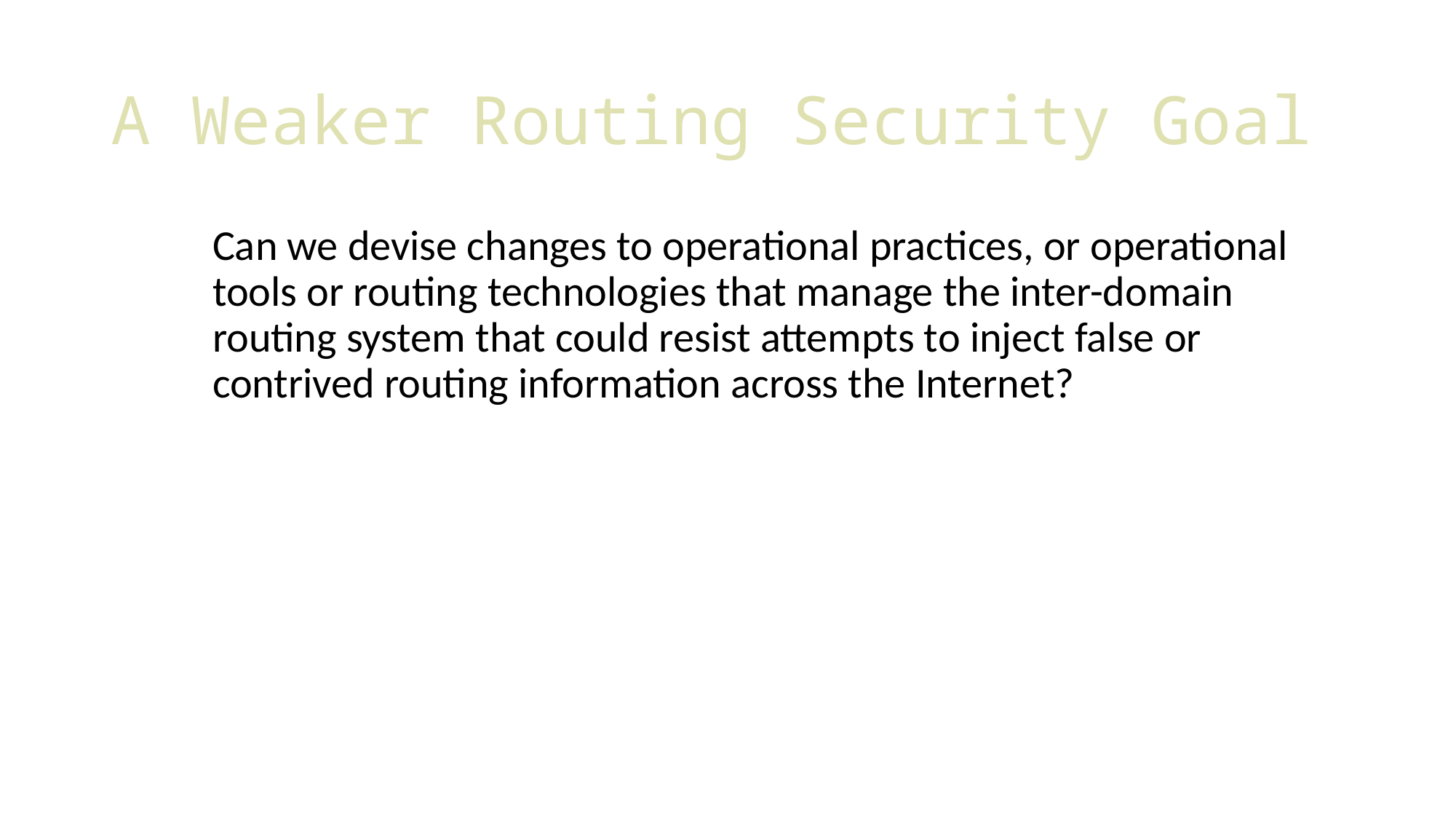

# A Weaker Routing Security Goal
Can we devise changes to operational practices, or operational tools or routing technologies that manage the inter-domain routing system that could resist attempts to inject false or contrived routing information across the Internet?